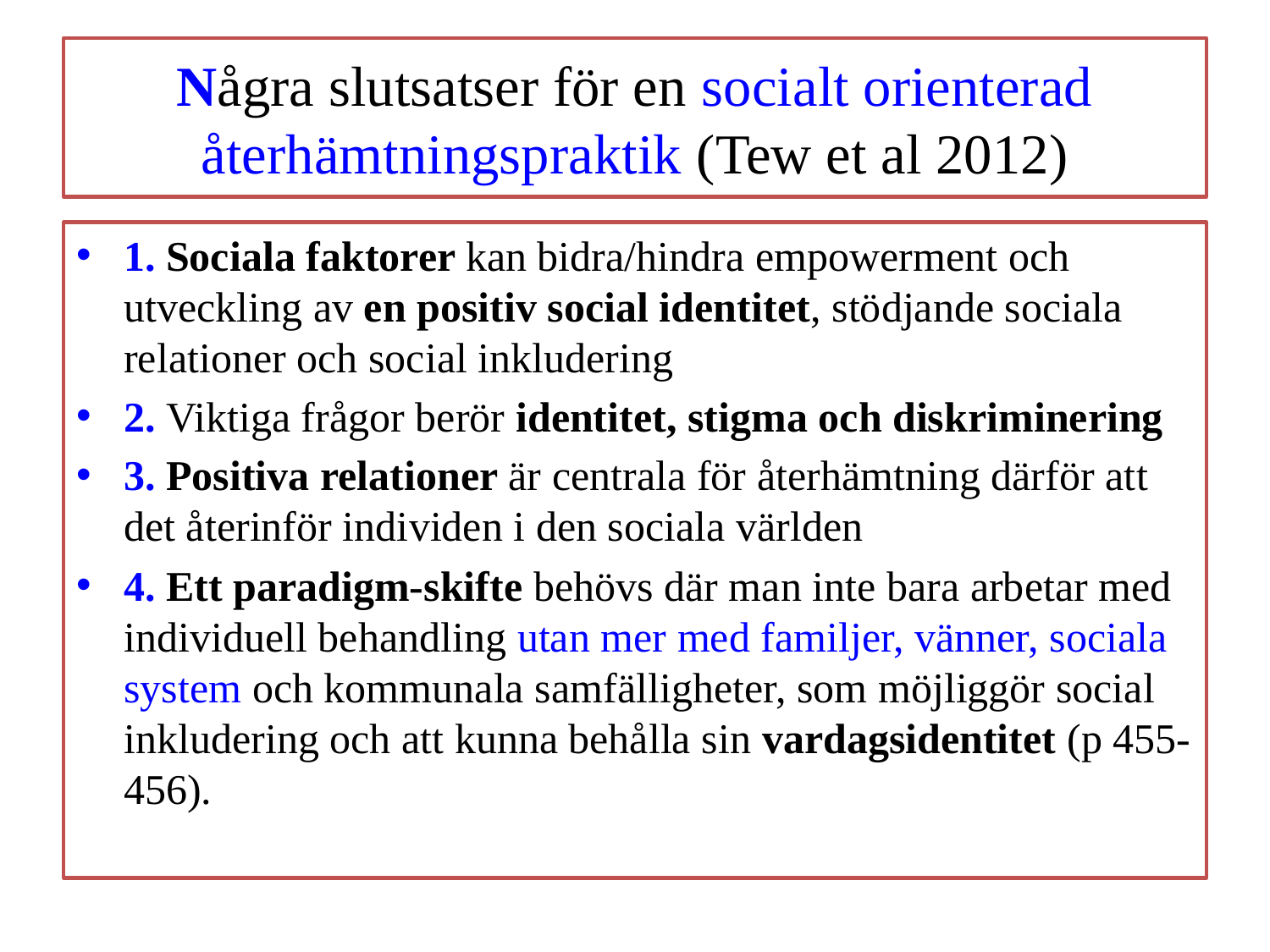

# Några slutsatser för en socialt orienterad återhämtningspraktik (Tew et al 2012)
1. Sociala faktorer kan bidra/hindra empowerment och utveckling av en positiv social identitet, stödjande sociala relationer och social inkludering
2. Viktiga frågor berör identitet, stigma och diskriminering
3. Positiva relationer är centrala för återhämtning därför att det återinför individen i den sociala världen
4. Ett paradigm-skifte behövs där man inte bara arbetar med individuell behandling utan mer med familjer, vänner, sociala system och kommunala samfälligheter, som möjliggör social inkludering och att kunna behålla sin vardagsidentitet (p 455-456).